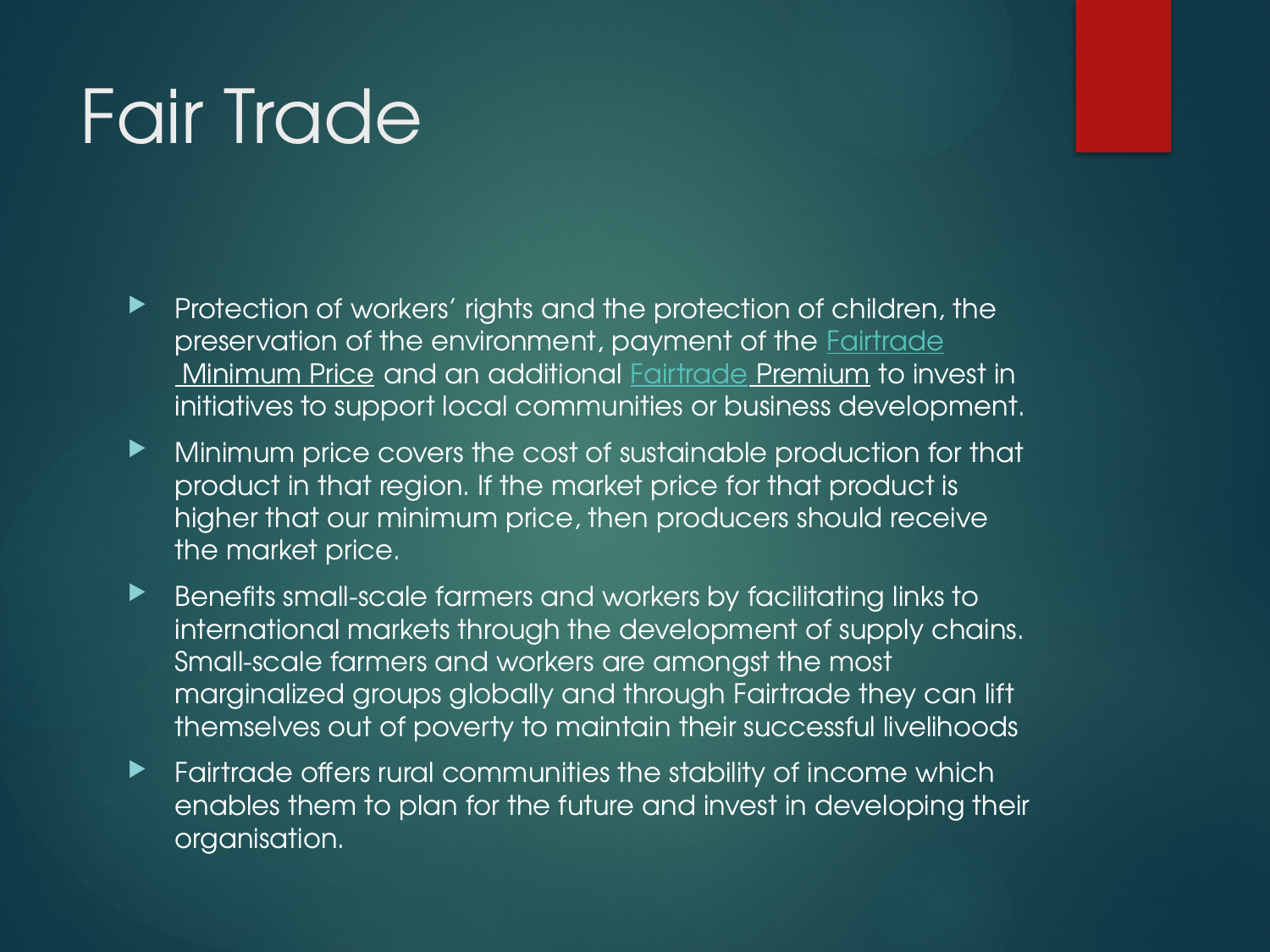

# Fair Trade
Protection of workers’ rights and the protection of children, the preservation of the environment, payment of the Fairtrade Minimum Price and an additional Fairtrade Premium to invest in initiatives to support local communities or business development.
Minimum price covers the cost of sustainable production for that product in that region. If the market price for that product is higher that our minimum price, then producers should receive the market price.
Benefits small-scale farmers and workers by facilitating links to international markets through the development of supply chains. Small-scale farmers and workers are amongst the most marginalized groups globally and through Fairtrade they can lift themselves out of poverty to maintain their successful livelihoods
Fairtrade offers rural communities the stability of income which enables them to plan for the future and invest in developing their organisation.